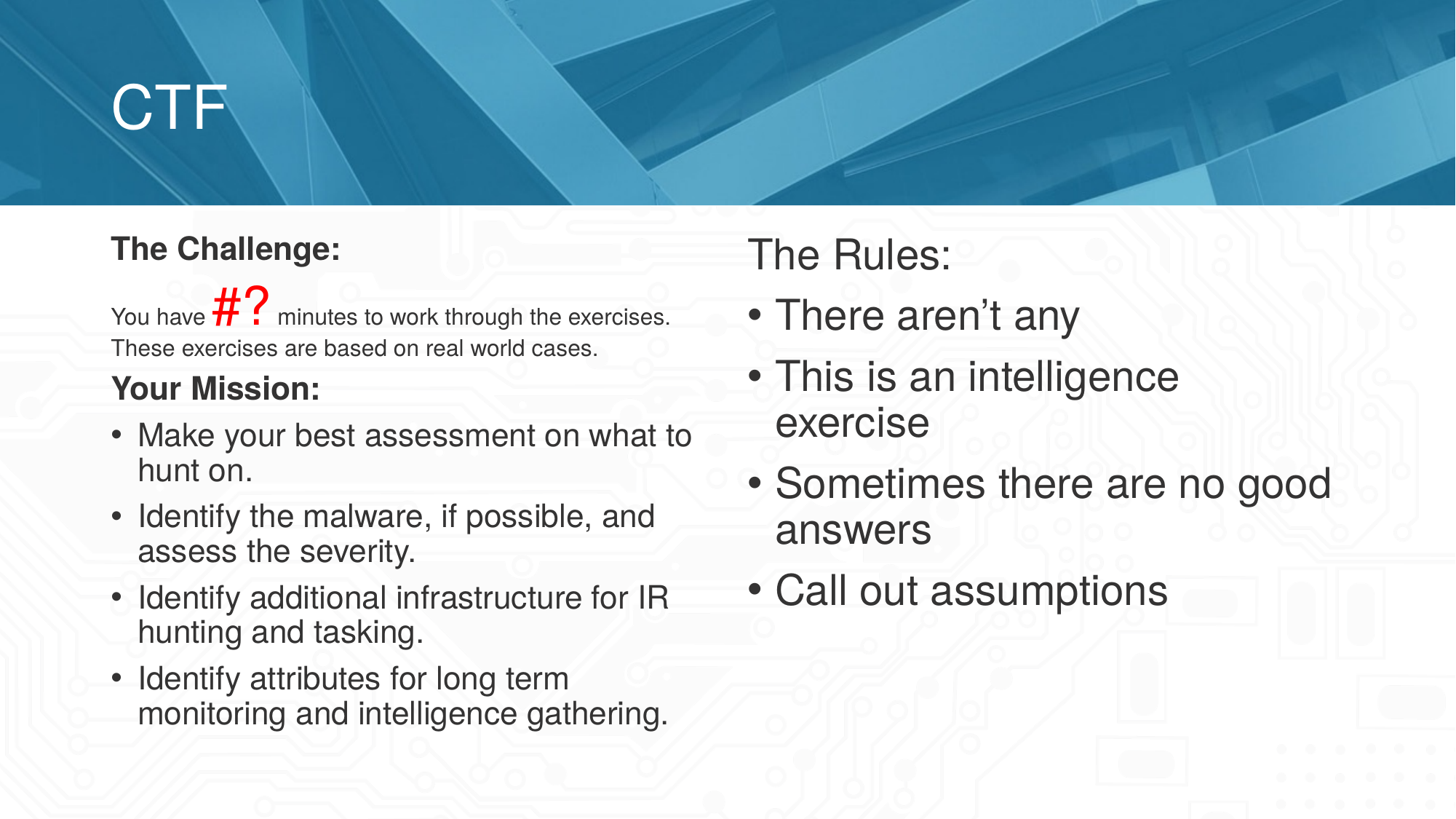

# CTF
The Challenge:
You have #? minutes to work through the exercises. These exercises are based on real world cases.
Your Mission:
Make your best assessment on what to hunt on.
Identify the malware, if possible, and assess the severity.
Identify additional infrastructure for IR hunting and tasking.
Identify attributes for long term monitoring and intelligence gathering.

The Rules:
There aren’t any
This is an intelligence exercise
Sometimes there are no good answers
Call out assumptions